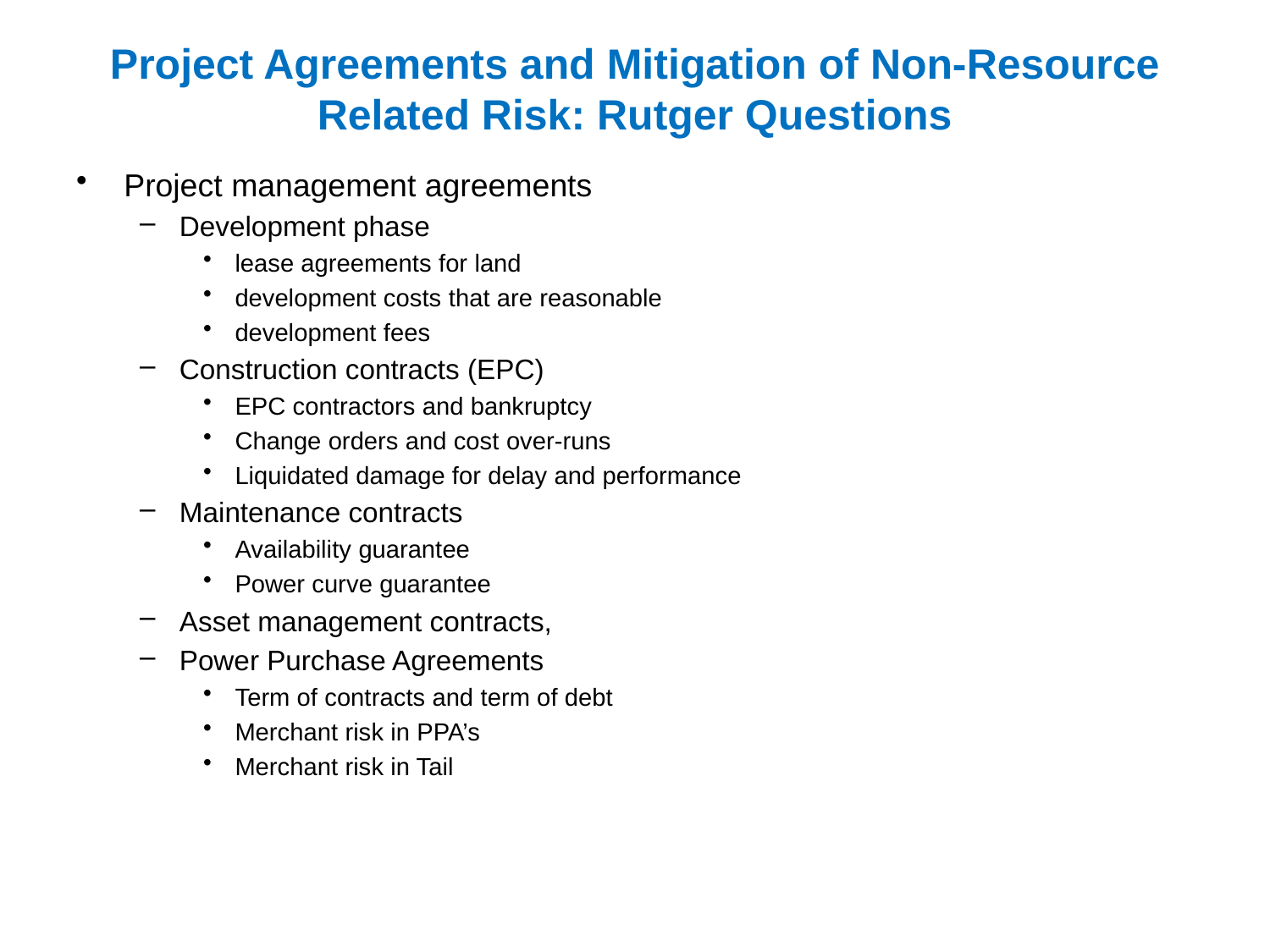

# Project Agreements and Mitigation of Non-Resource Related Risk: Rutger Questions
Project management agreements
Development phase
lease agreements for land
development costs that are reasonable
development fees
Construction contracts (EPC)
EPC contractors and bankruptcy
Change orders and cost over-runs
Liquidated damage for delay and performance
Maintenance contracts
Availability guarantee
Power curve guarantee
Asset management contracts,
Power Purchase Agreements
Term of contracts and term of debt
Merchant risk in PPA’s
Merchant risk in Tail